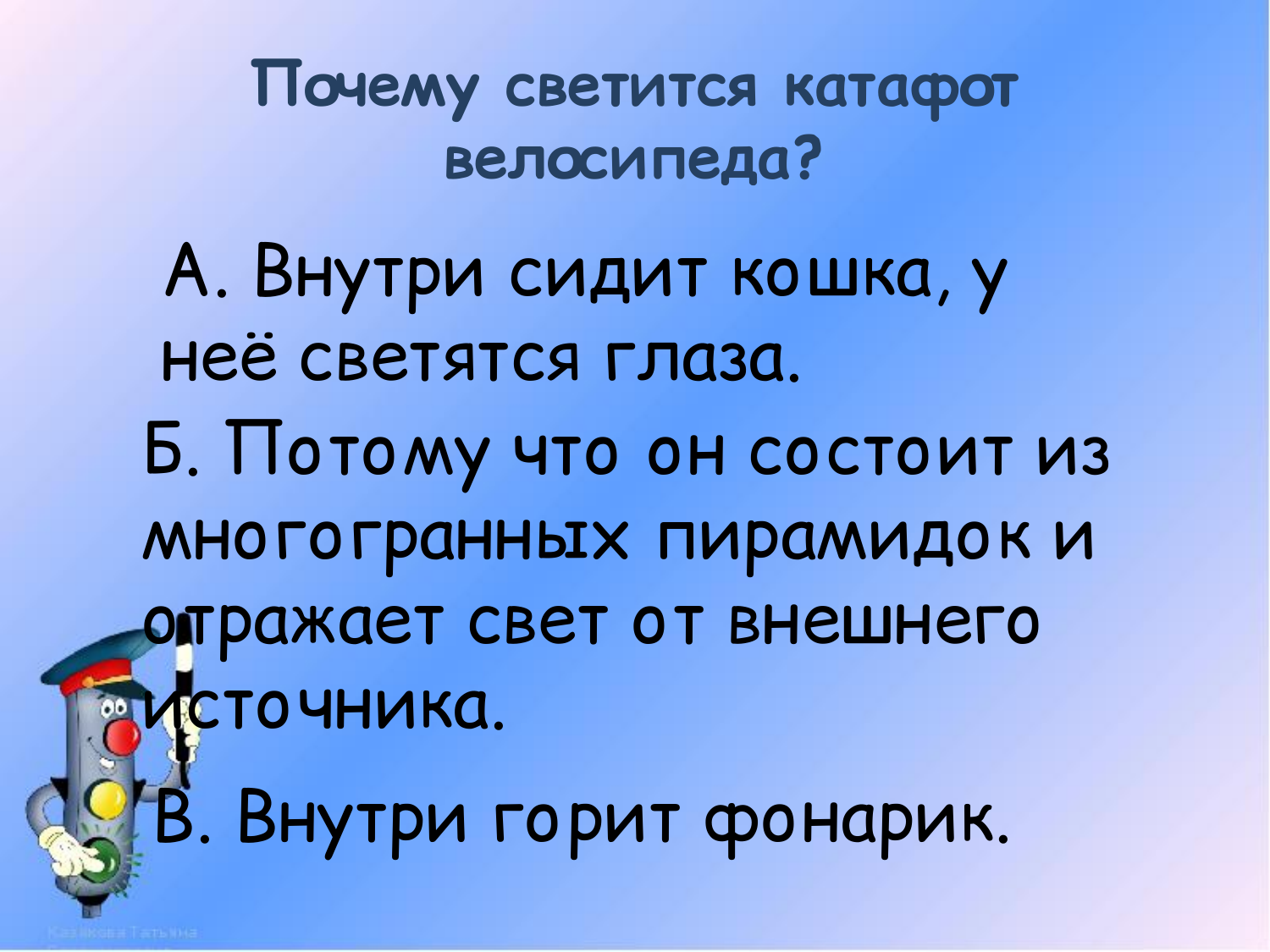

# Почему светится катафот велосипеда?
А. Внутри сидит кошка, у неё светятся глаза.
Б. Потому что он состоит из многогранных пирамидок и
отражает свет от внешнего источника.

В. Внутри горит фонарик.